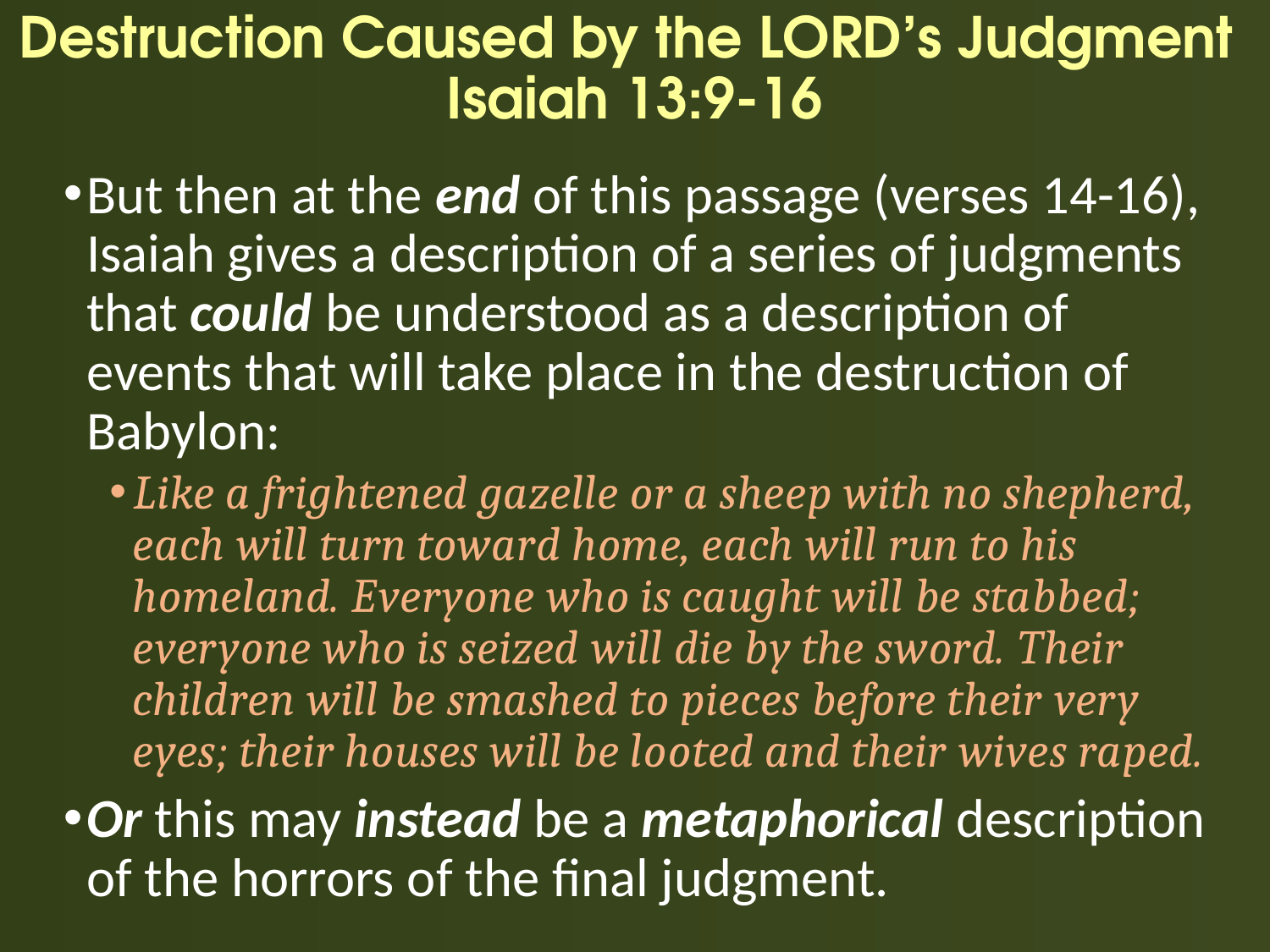

# Destruction Caused by the LORD’s Judgment Isaiah 13:9-16
But then at the end of this passage (verses 14-16), Isaiah gives a description of a series of judgments that could be understood as a description of events that will take place in the destruction of Babylon:
Like a frightened gazelle or a sheep with no shepherd, each will turn toward home, each will run to his homeland. Everyone who is caught will be stabbed; everyone who is seized will die by the sword. Their children will be smashed to pieces before their very eyes; their houses will be looted and their wives raped.
Or this may instead be a metaphorical description of the horrors of the final judgment.